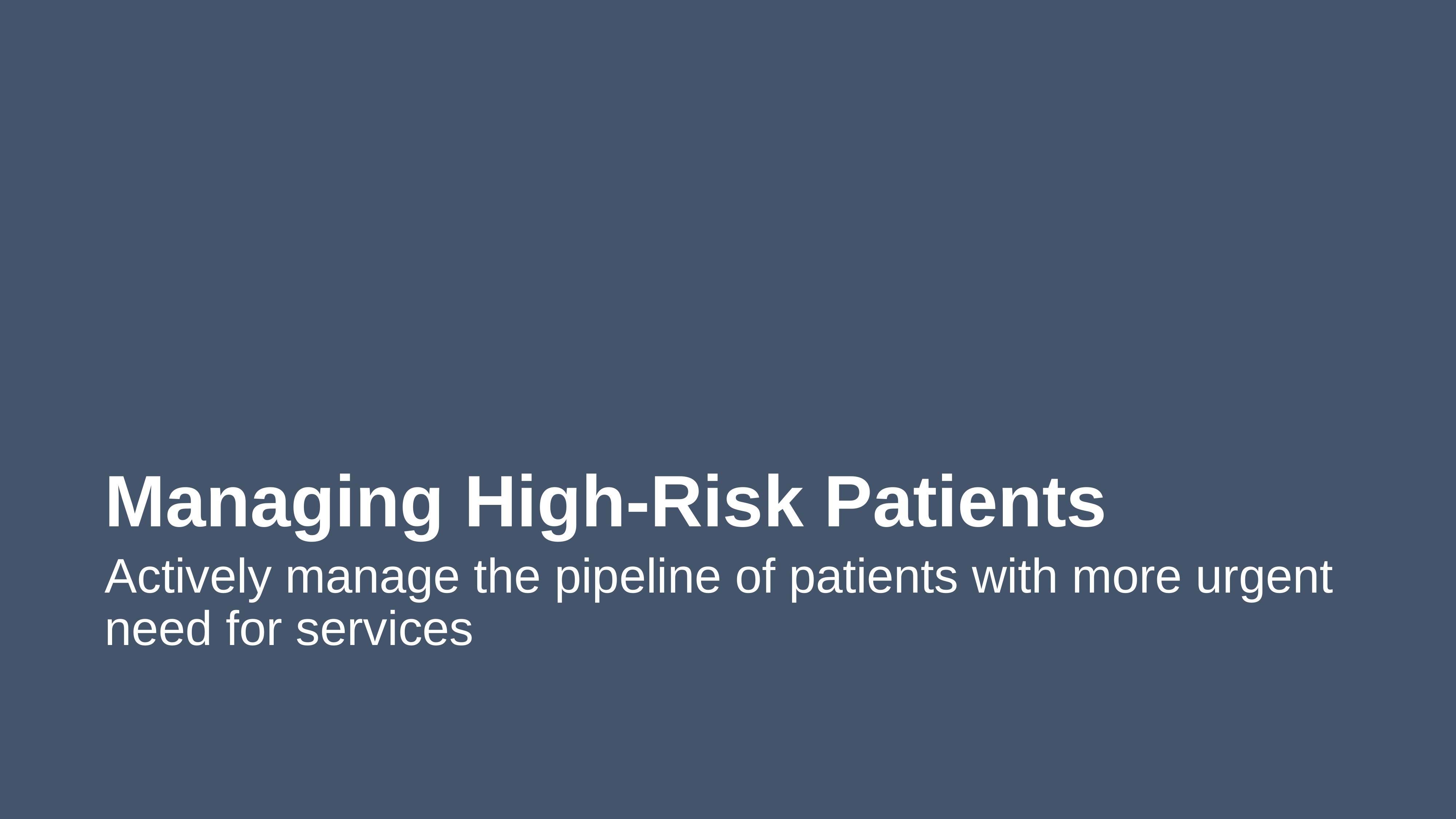

# Managing High-Risk Patients
Actively manage the pipeline of patients with more urgent need for services